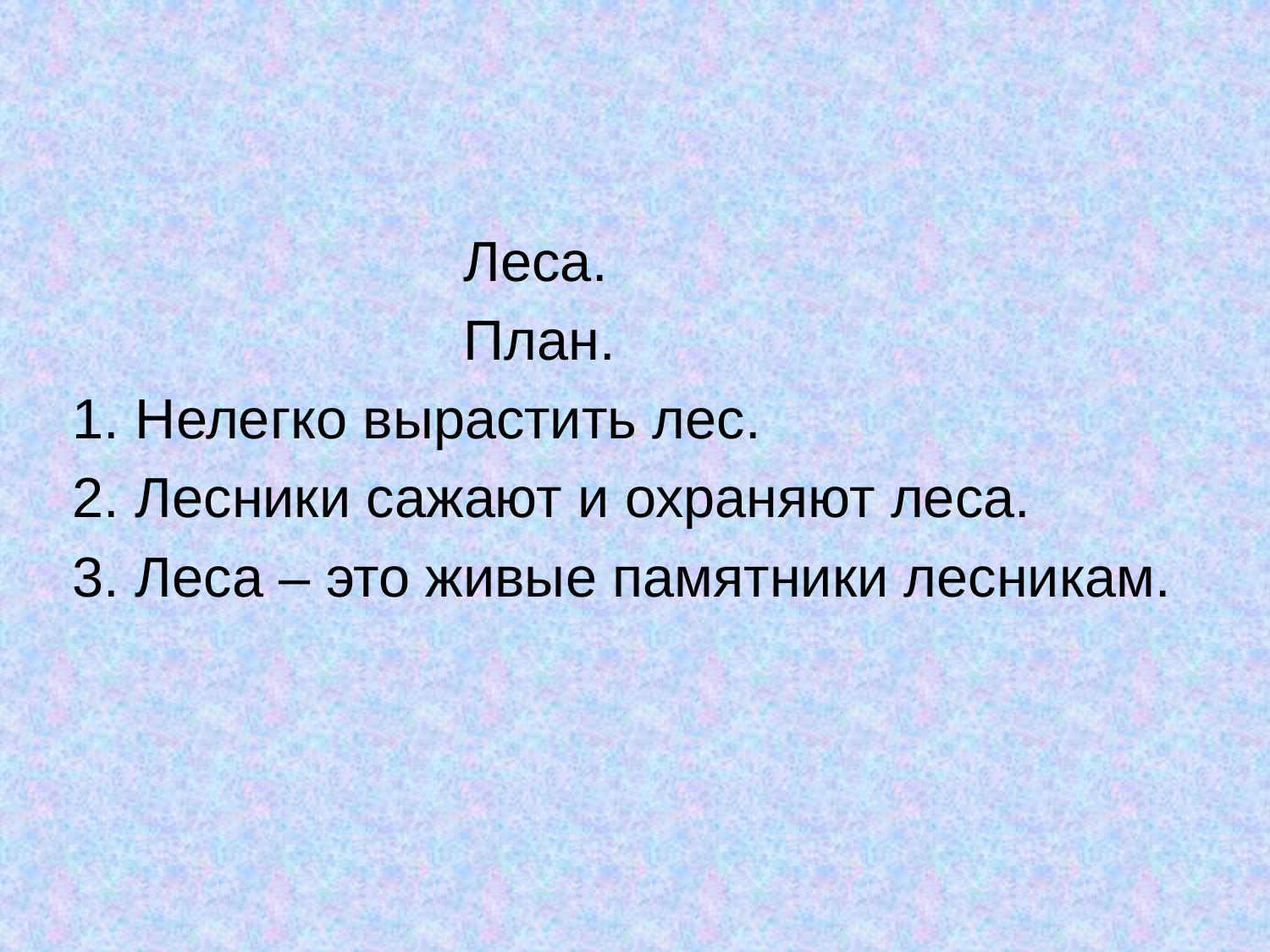

#
                         Леса.
                         План.
 Нелегко вырастить лес.
 Лесники сажают и охраняют леса.
 Леса – это живые памятники лесникам.